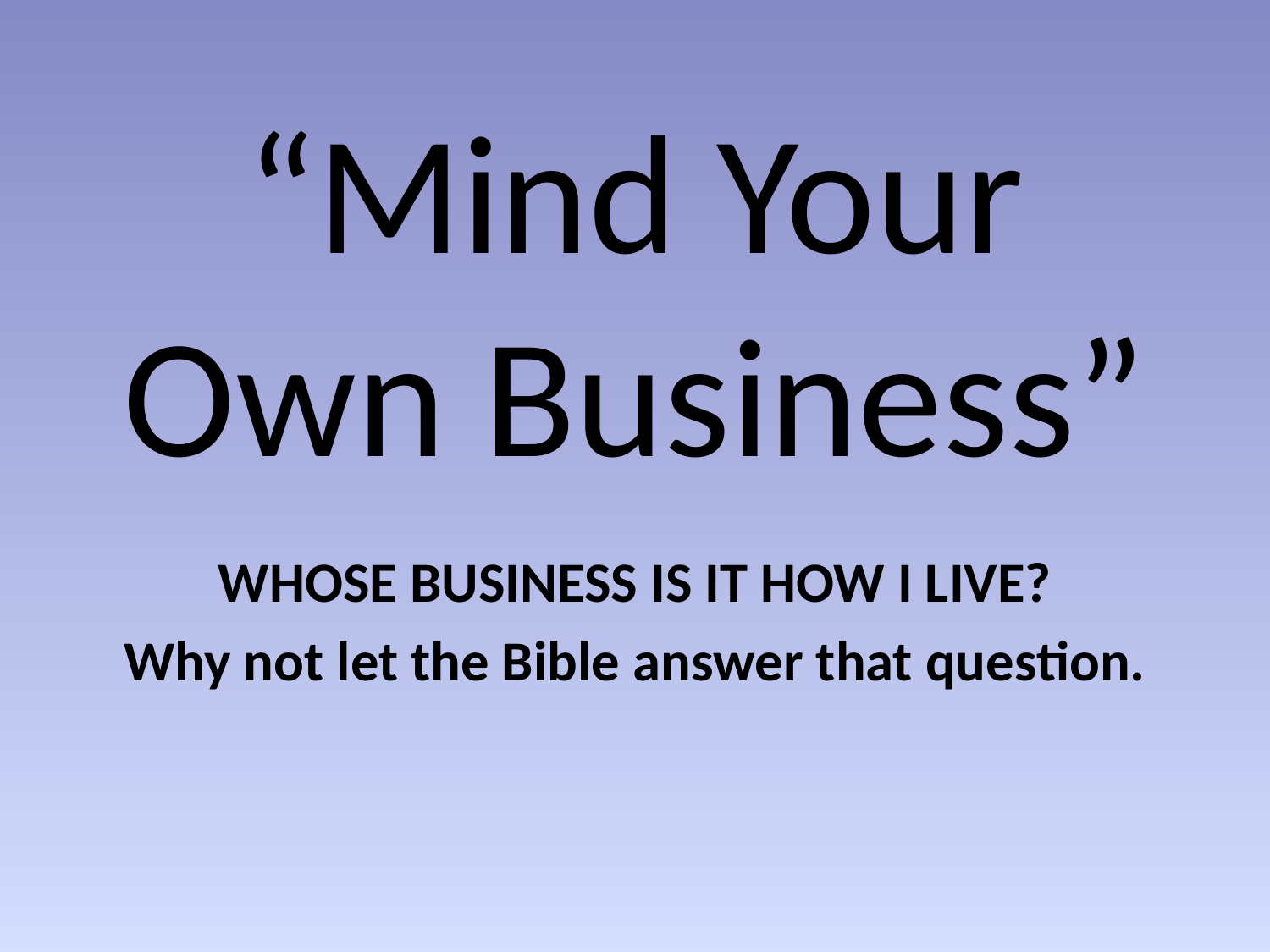

# “Mind Your Own Business”
WHOSE BUSINESS IS IT HOW I LIVE?
Why not let the Bible answer that question.